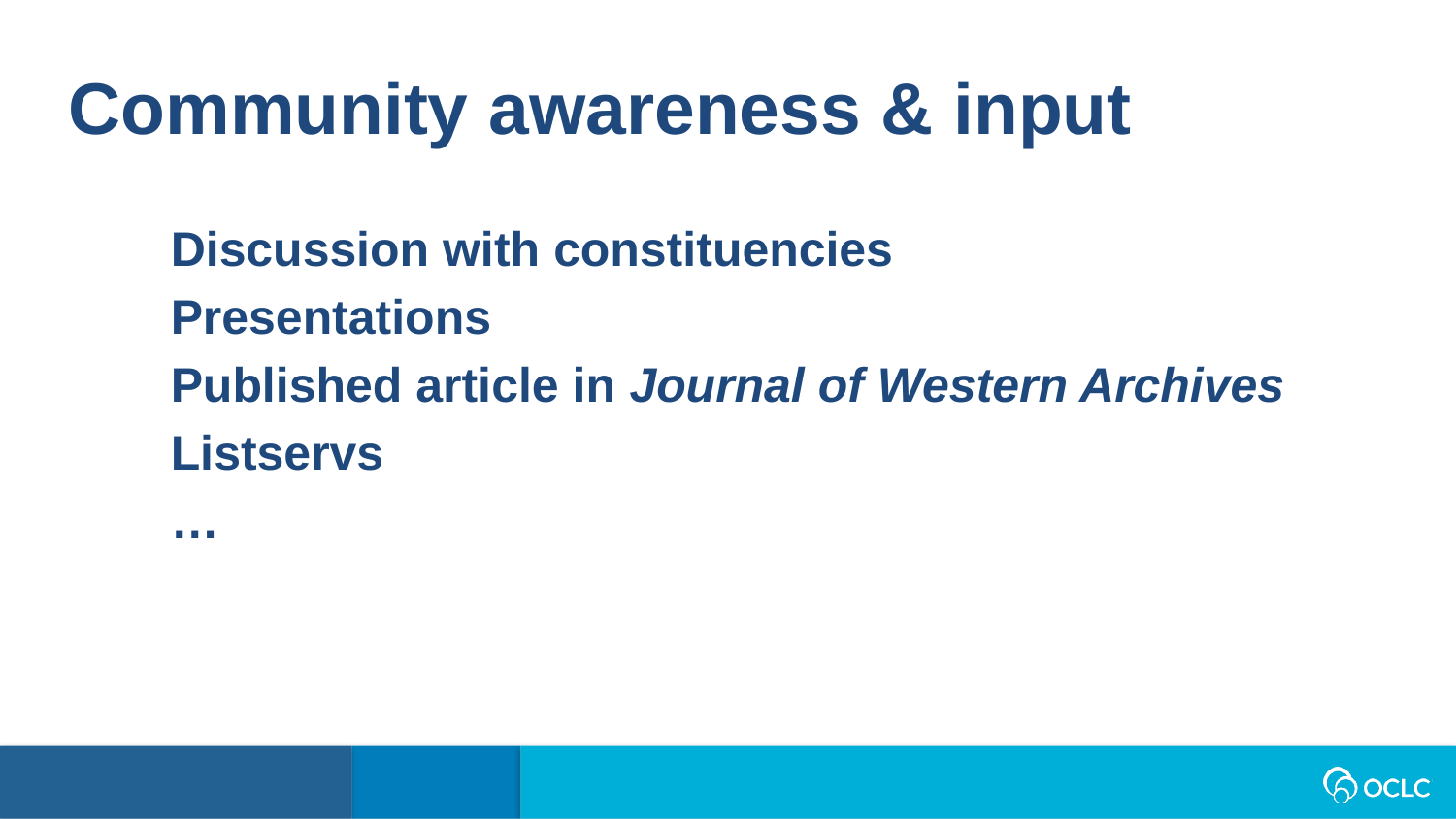

Community awareness & input
Discussion with constituencies
Presentations
Published article in Journal of Western Archives
Listservs
…